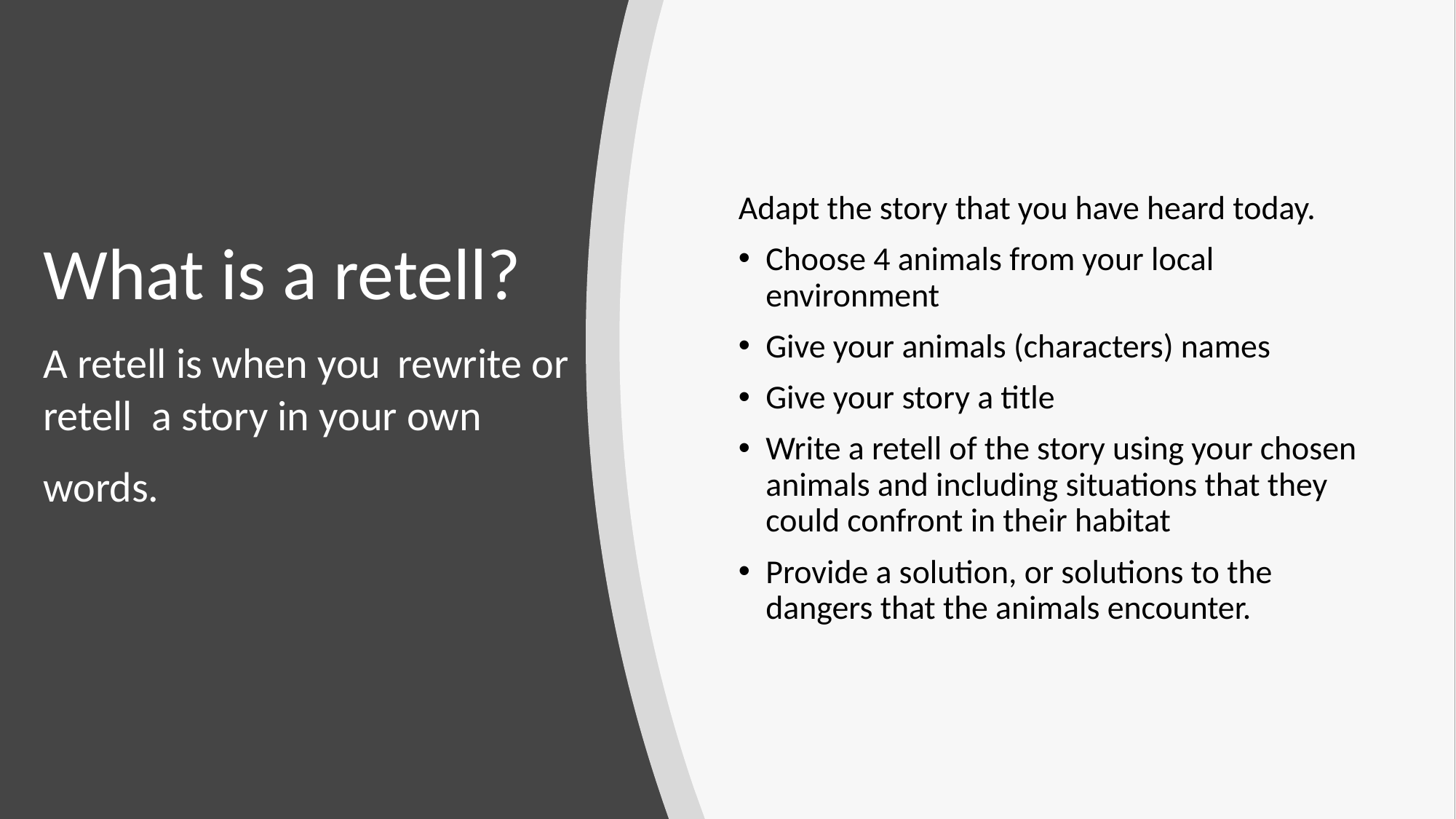

# What is a retell? A retell is when you rewrite or retell  a story in your own words.
Adapt the story that you have heard today.
Choose 4 animals from your local environment
Give your animals (characters) names
Give your story a title
Write a retell of the story using your chosen animals and including situations that they could confront in their habitat
Provide a solution, or solutions to the dangers that the animals encounter.